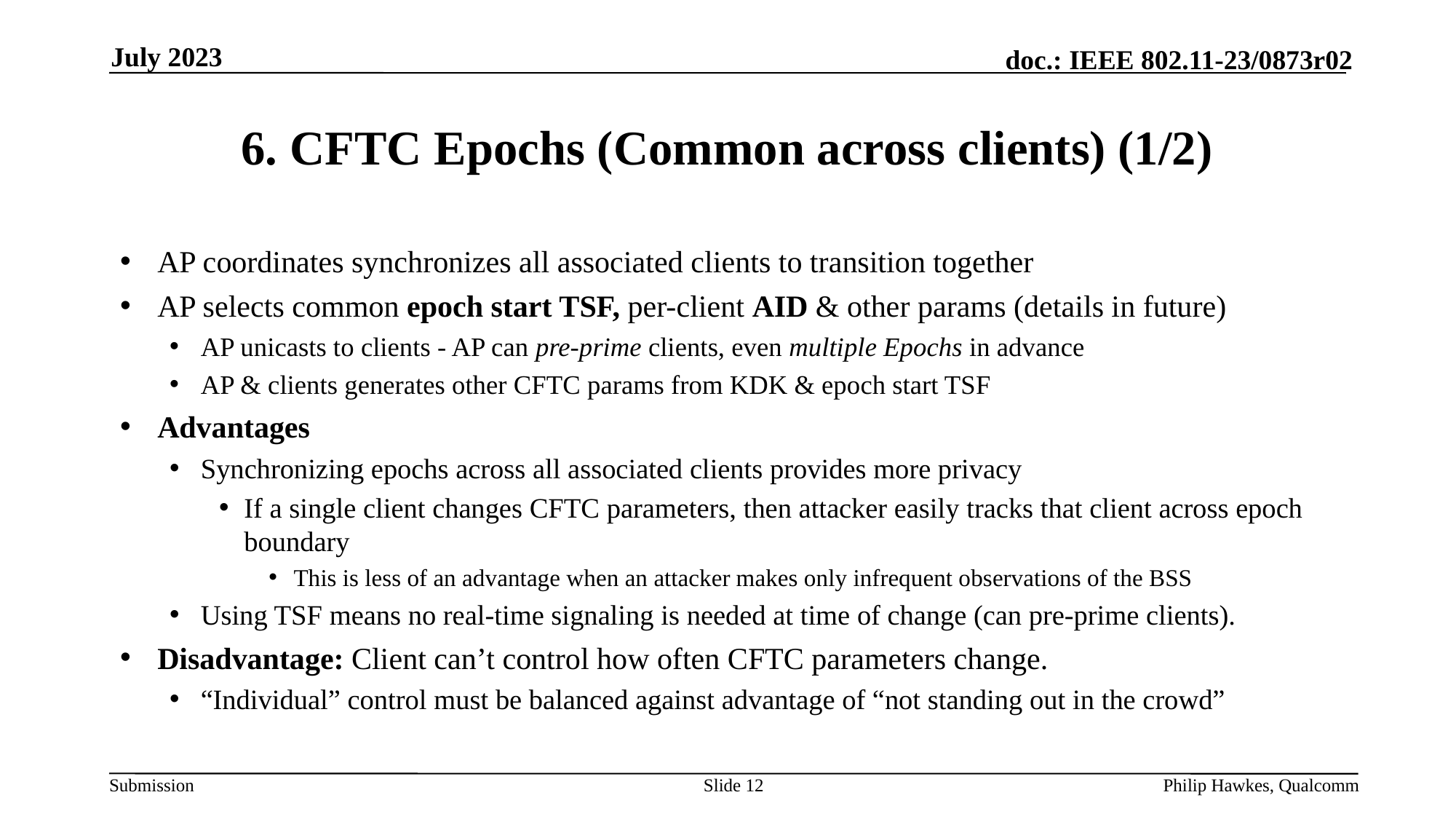

July 2023
# 6. CFTC Epochs (Common across clients) (1/2)
AP coordinates synchronizes all associated clients to transition together
AP selects common epoch start TSF, per-client AID & other params (details in future)
AP unicasts to clients - AP can pre-prime clients, even multiple Epochs in advance
AP & clients generates other CFTC params from KDK & epoch start TSF
Advantages
Synchronizing epochs across all associated clients provides more privacy
If a single client changes CFTC parameters, then attacker easily tracks that client across epoch boundary
This is less of an advantage when an attacker makes only infrequent observations of the BSS
Using TSF means no real-time signaling is needed at time of change (can pre-prime clients).
Disadvantage: Client can’t control how often CFTC parameters change.
“Individual” control must be balanced against advantage of “not standing out in the crowd”

Slide 12
Philip Hawkes, Qualcomm